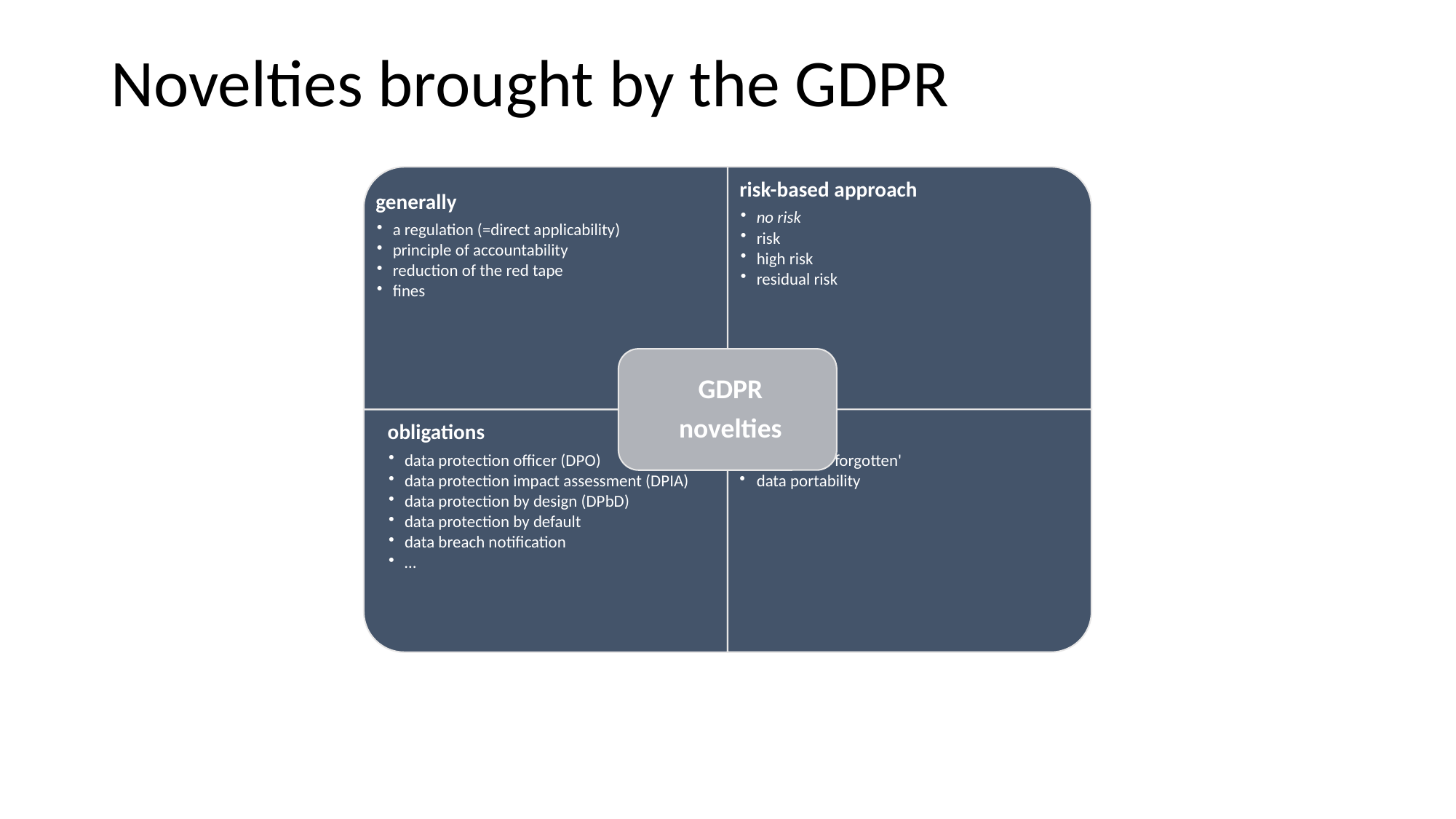

Novelties brought by the GDPR
generally
a regulation (=direct applicability)
principle of accountability
reduction of the red tape
fines
risk-based approach
no risk
risk
high risk
residual risk
obligations
data protection officer (DPO)
data protection impact assessment (DPIA)
data protection by design (DPbD)
data protection by default
data breach notification
…
new rights
'right to be forgotten'
data portability
GDPR
novelties